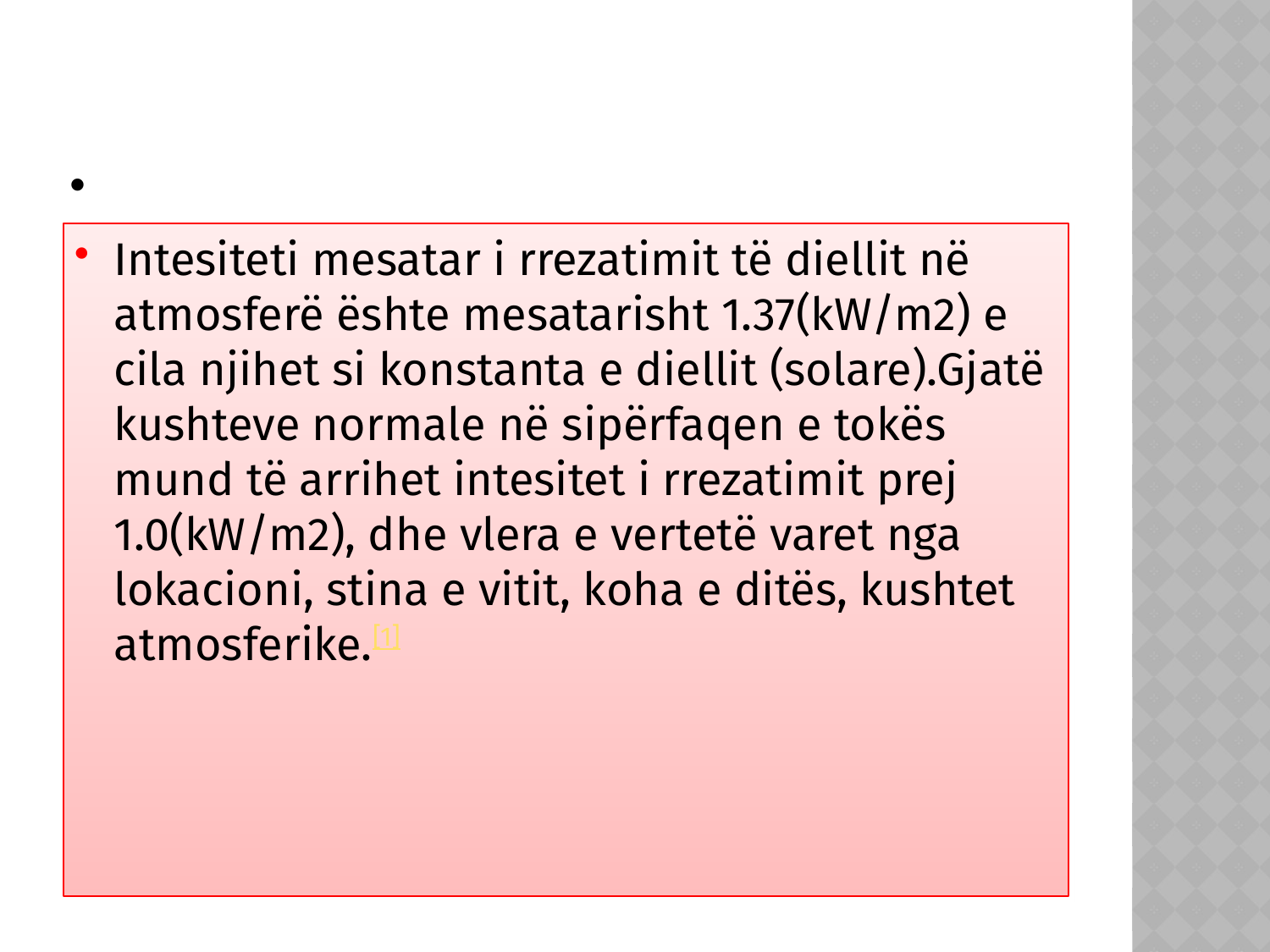

# .
Intesiteti mesatar i rrezatimit të diellit në atmosferë ështe mesatarisht 1.37(kW/m2) e cila njihet si konstanta e diellit (solare).Gjatë kushteve normale në sipërfaqen e tokës mund të arrihet intesitet i rrezatimit prej 1.0(kW/m2), dhe vlera e vertetë varet nga lokacioni, stina e vitit, koha e ditës, kushtet atmosferike.[1]